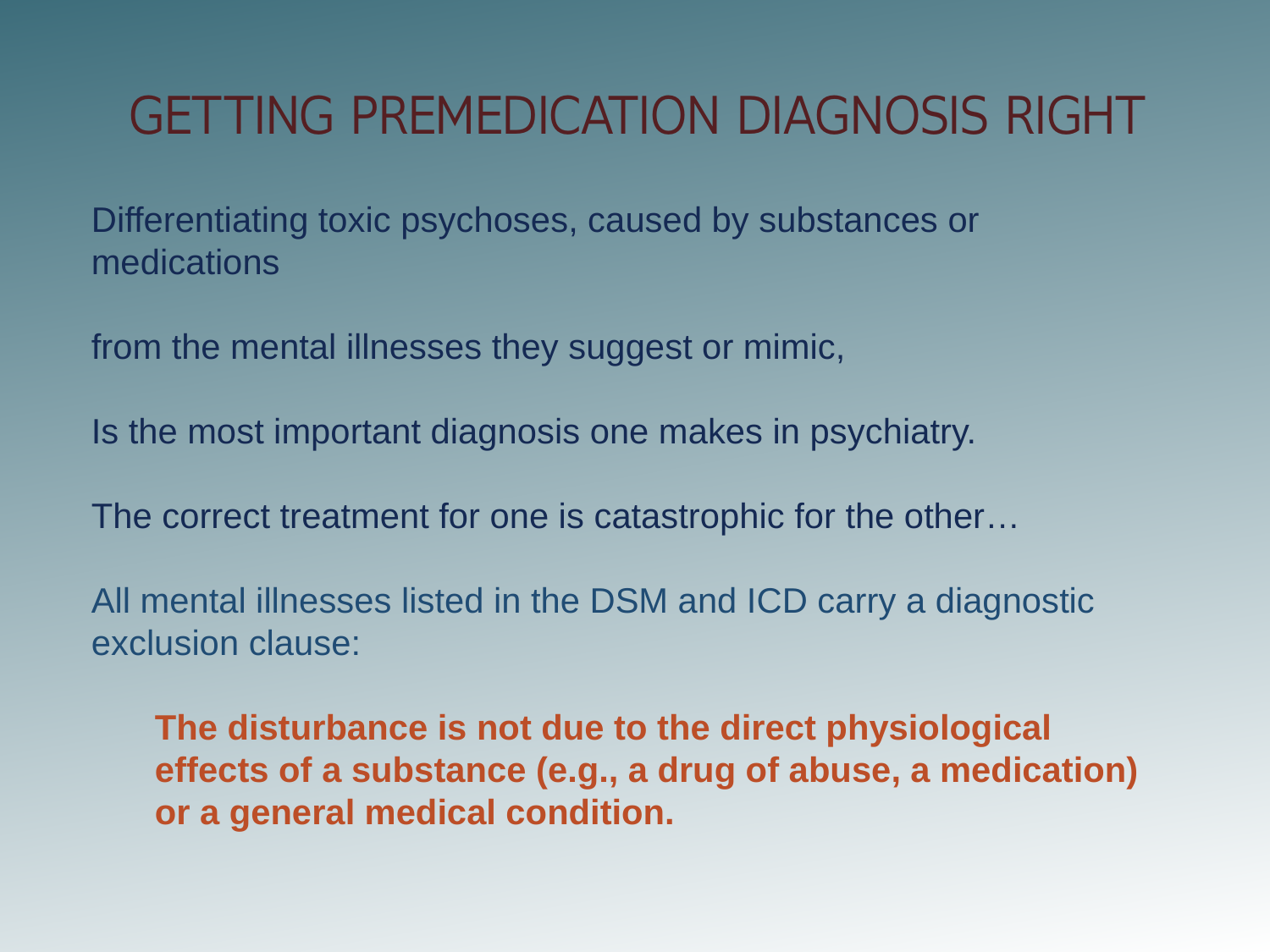

GETTING PREMEDICATION DIAGNOSIS RIGHT
Differentiating toxic psychoses, caused by substances or medications

from the mental illnesses they suggest or mimic,

Is the most important diagnosis one makes in psychiatry.

The correct treatment for one is catastrophic for the other…

All mental illnesses listed in the DSM and ICD carry a diagnostic exclusion clause:

The disturbance is not due to the direct physiological effects of a substance (e.g., a drug of abuse, a medication) or a general medical condition.